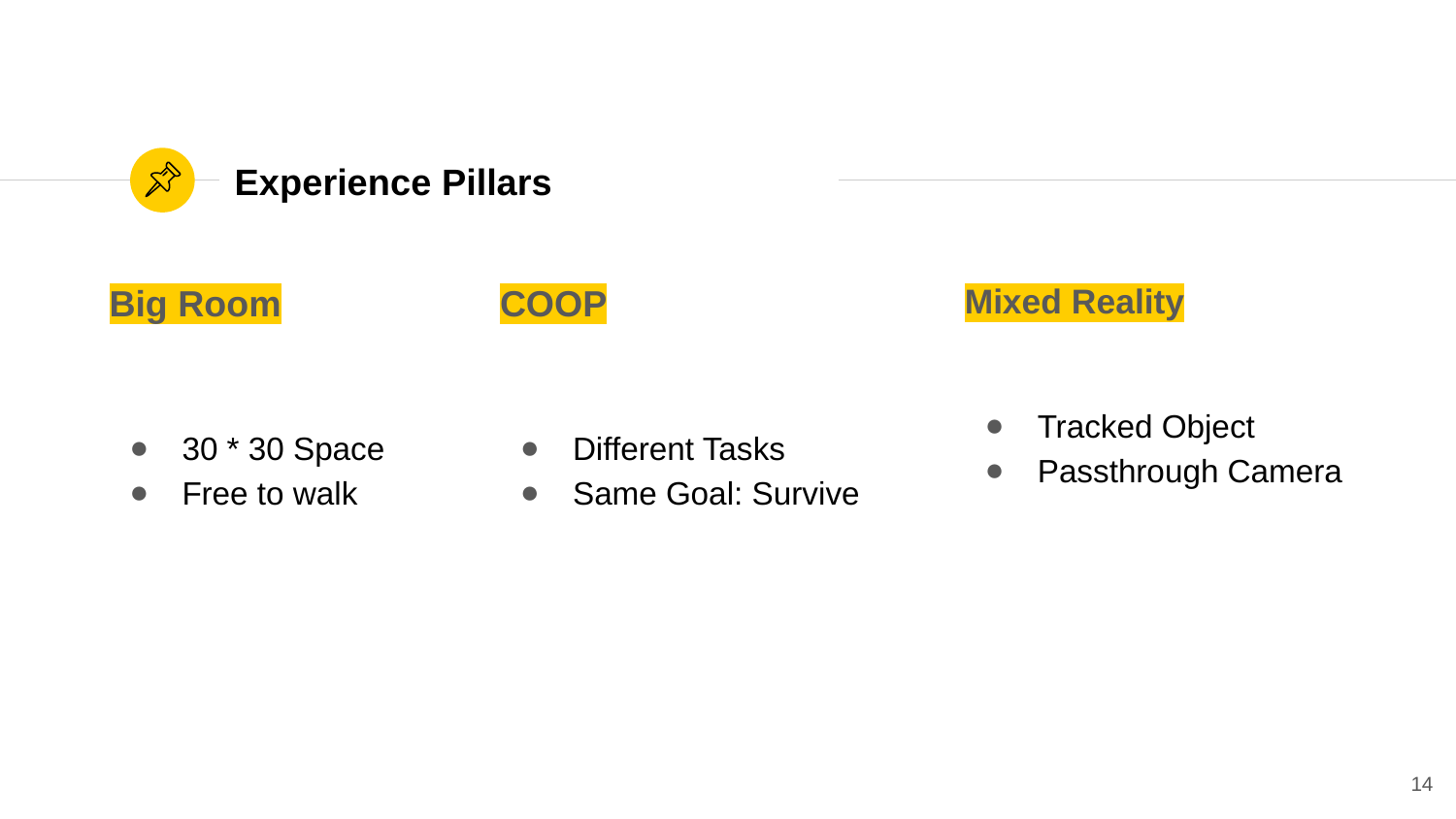

# Experience Pillars

Big Room

30 * 30 Space
Free to walk

COOP

Different Tasks
Same Goal: Survive
Mixed Reality

Tracked Object
Passthrough Camera

14